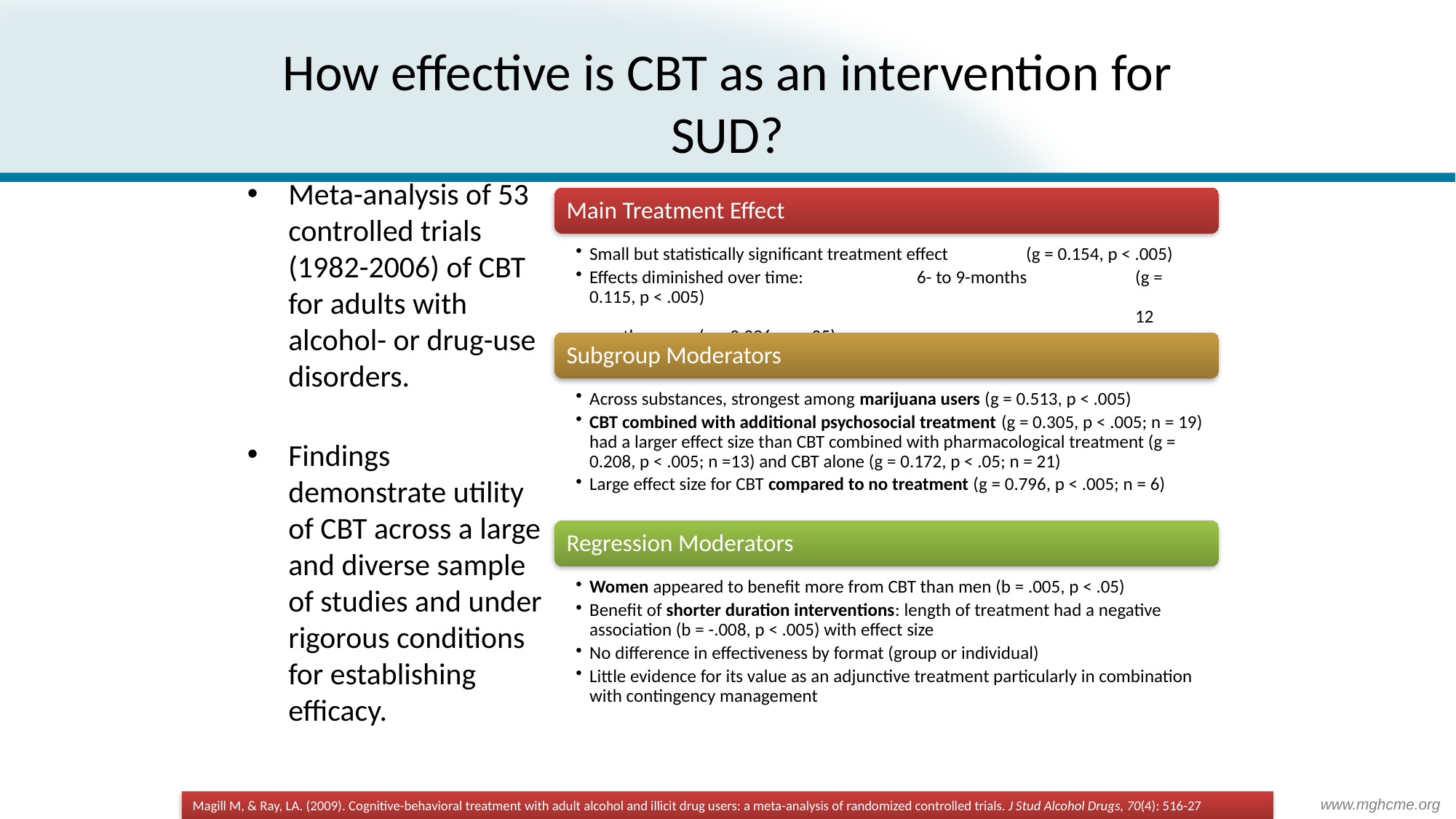

# How effective is CBT as an intervention for SUD?
Main Treatment Effect
Small but statistically significant treatment effect 	(g = 0.154, p < .005)
Effects diminished over time:		6- to 9-months 	(g = 0.115, p < .005)
					12 months 	(g = 0.096, p < .05)
Subgroup Moderators
Across substances, strongest among marijuana users (g = 0.513, p < .005)
CBT combined with additional psychosocial treatment (g = 0.305, p < .005; n = 19) had a larger effect size than CBT combined with pharmacological treatment (g = 0.208, p < .005; n =13) and CBT alone (g = 0.172, p < .05; n = 21)
Large effect size for CBT compared to no treatment (g = 0.796, p < .005; n = 6)
Regression Moderators
Women appeared to benefit more from CBT than men (b = .005, p < .05)
Benefit of shorter duration interventions: length of treatment had a negative association (b = -.008, p < .005) with effect size
No difference in effectiveness by format (group or individual)
Little evidence for its value as an adjunctive treatment particularly in combination with contingency management
Meta-analysis of 53 controlled trials (1982-2006) of CBT for adults with alcohol- or drug-use disorders.
Findings demonstrate utility of CBT across a large and diverse sample of studies and under rigorous conditions for establishing efficacy.
Magill M, & Ray, LA. (2009). Cognitive-behavioral treatment with adult alcohol and illicit drug users: a meta-analysis of randomized controlled trials. J Stud Alcohol Drugs, 70(4): 516-27